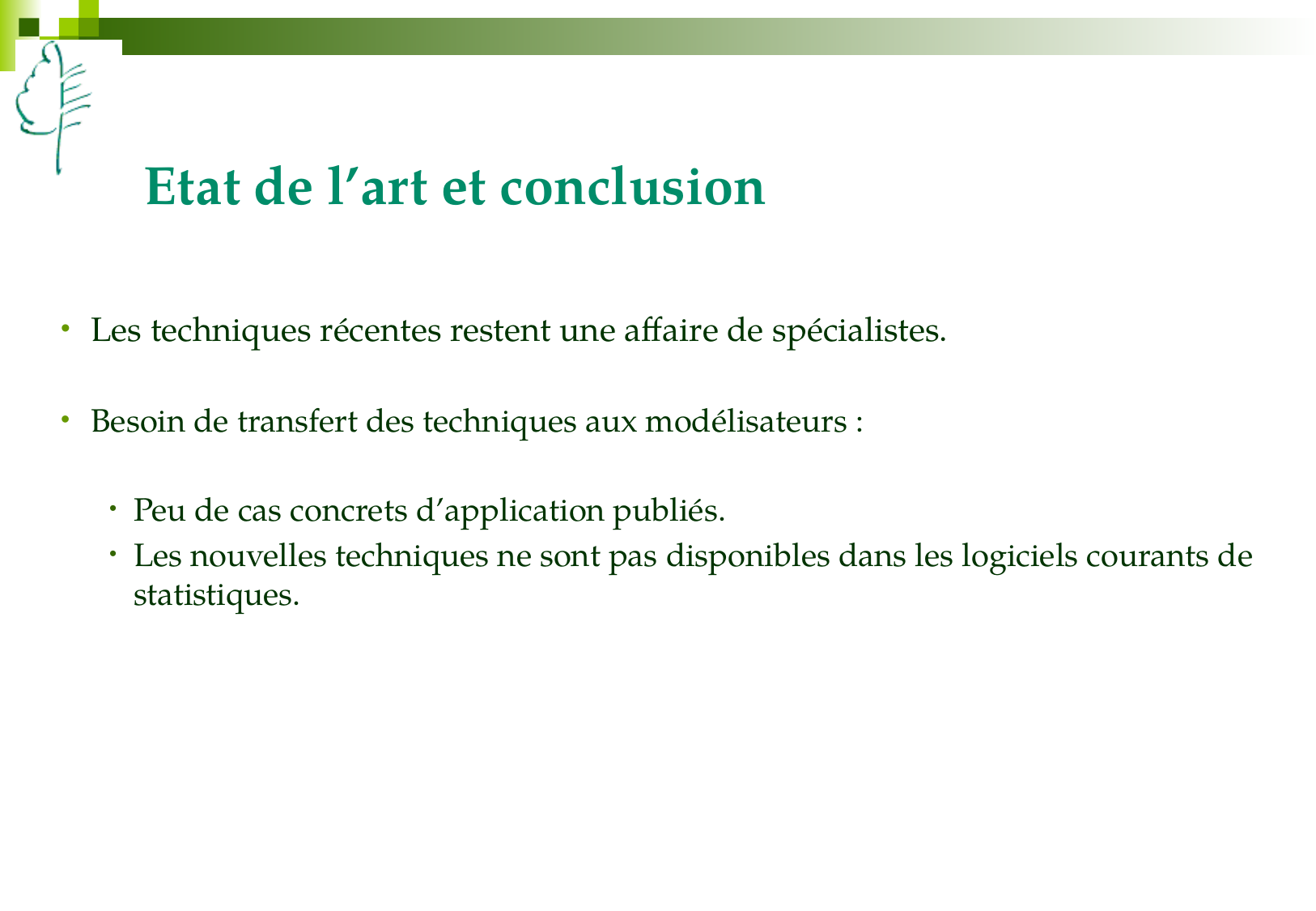

# Etat de l’art et conclusion

Les techniques récentes restent une affaire de spécialistes.

Besoin de transfert des techniques aux modélisateurs :

Peu de cas concrets d’application publiés.
Les nouvelles techniques ne sont pas disponibles dans les logiciels courants de statistiques.